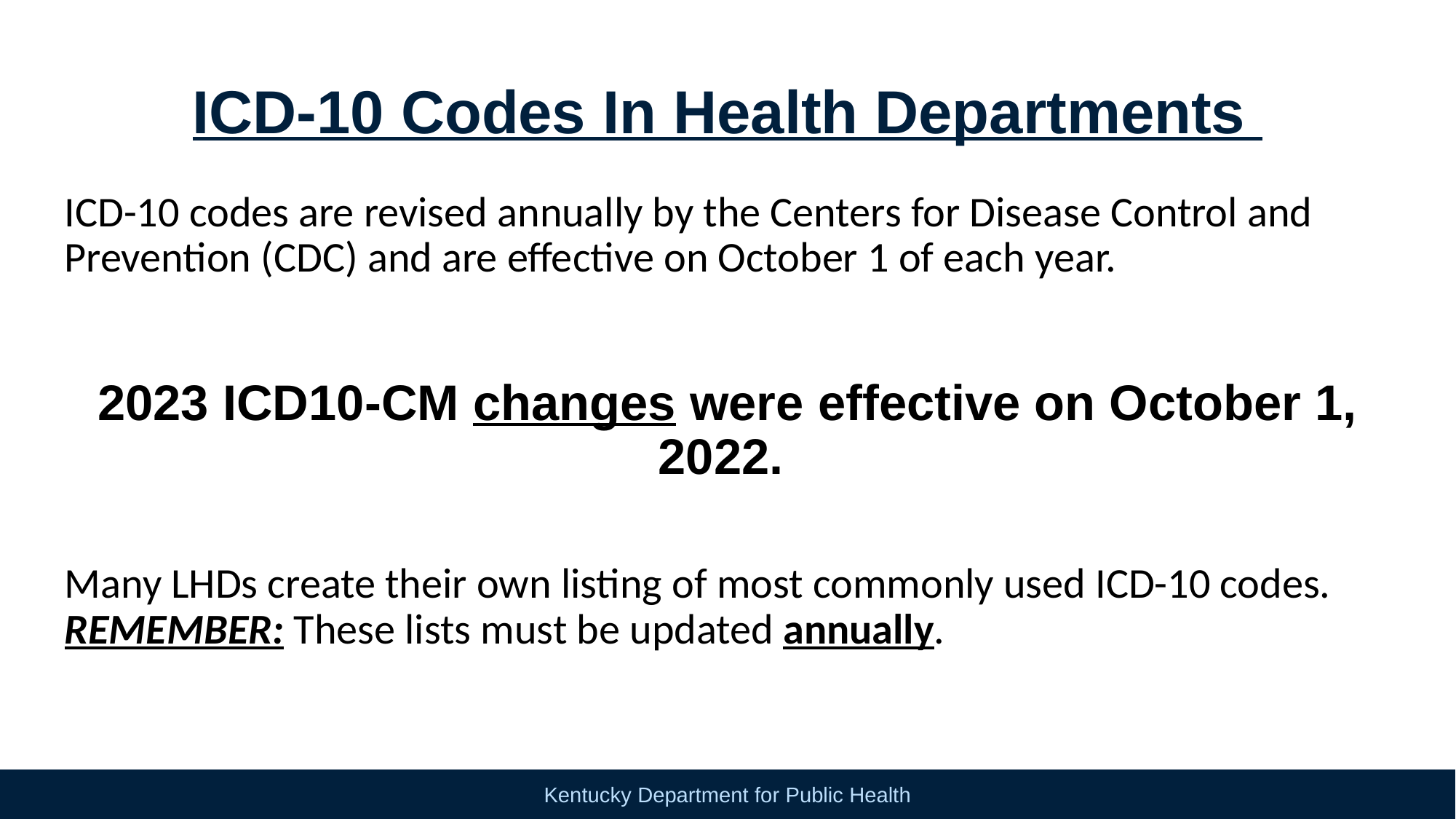

# ICD-10 Codes In Health Departments
ICD-10 codes are revised annually by the Centers for Disease Control and Prevention (CDC) and are effective on October 1 of each year.

2023 ICD10-CM changes were effective on October 1, 2022.

Many LHDs create their own listing of most commonly used ICD-10 codes. REMEMBER: These lists must be updated annually.

11